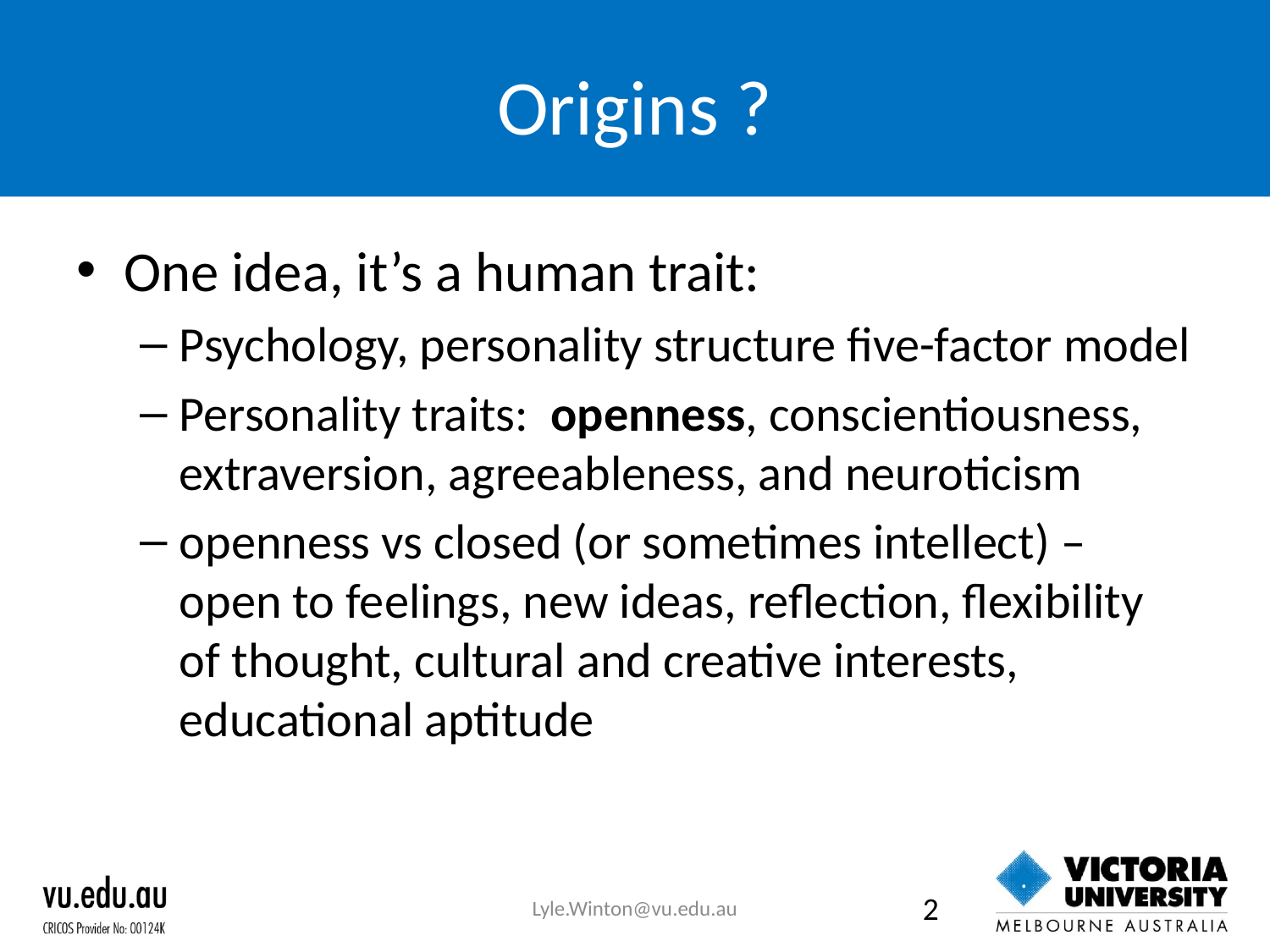

# Origins ?
One idea, it’s a human trait:
Psychology, personality structure five-factor model
Personality traits:  openness, conscientiousness, extraversion, agreeableness, and neuroticism
openness vs closed (or sometimes intellect) – open to feelings, new ideas, reflection, flexibility of thought, cultural and creative interests, educational aptitude
Lyle.Winton@vu.edu.au
2